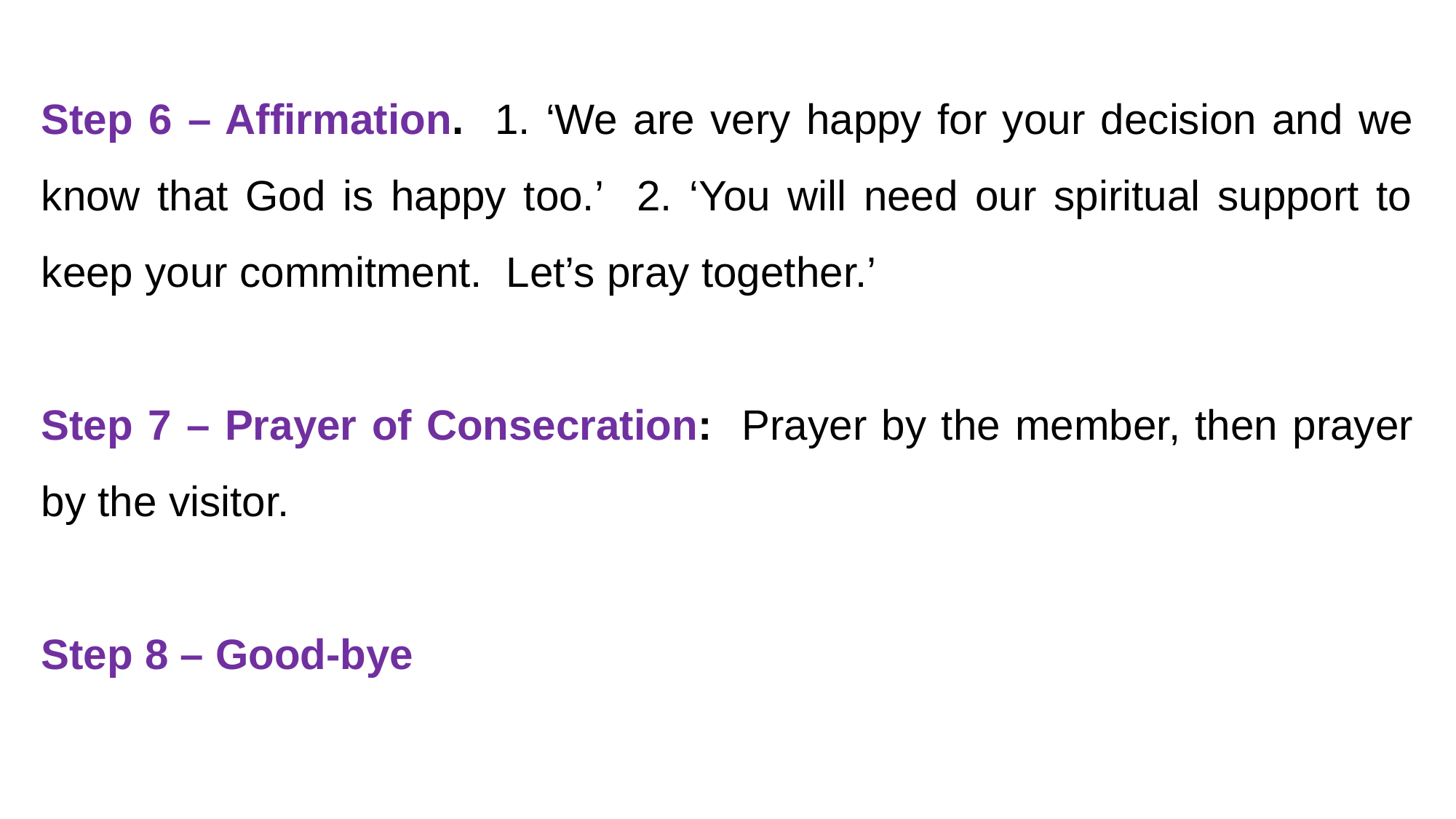

Step 6 – Affirmation.  1. ‘We are very happy for your decision and we know that God is happy too.’  2. ‘You will need our spiritual support to keep your commitment.  Let’s pray together.’

Step 7 – Prayer of Consecration:  Prayer by the member, then prayer by the visitor.

Step 8 – Good-bye